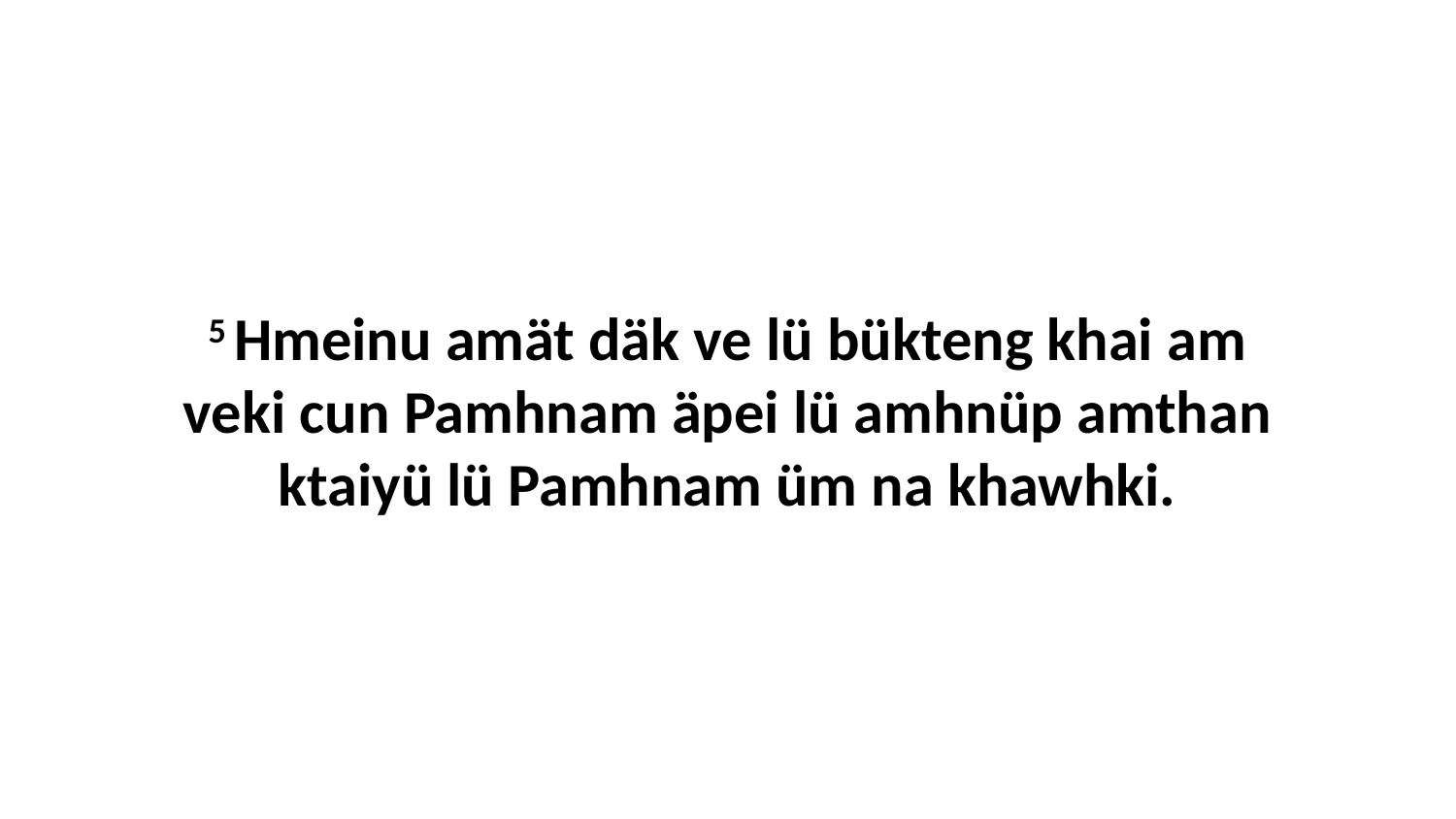

5 Hmeinu amät däk ve lü bükteng khai am veki cun Pamhnam äpei lü amhnüp amthan ktaiyü lü Pamhnam üm na khawhki.